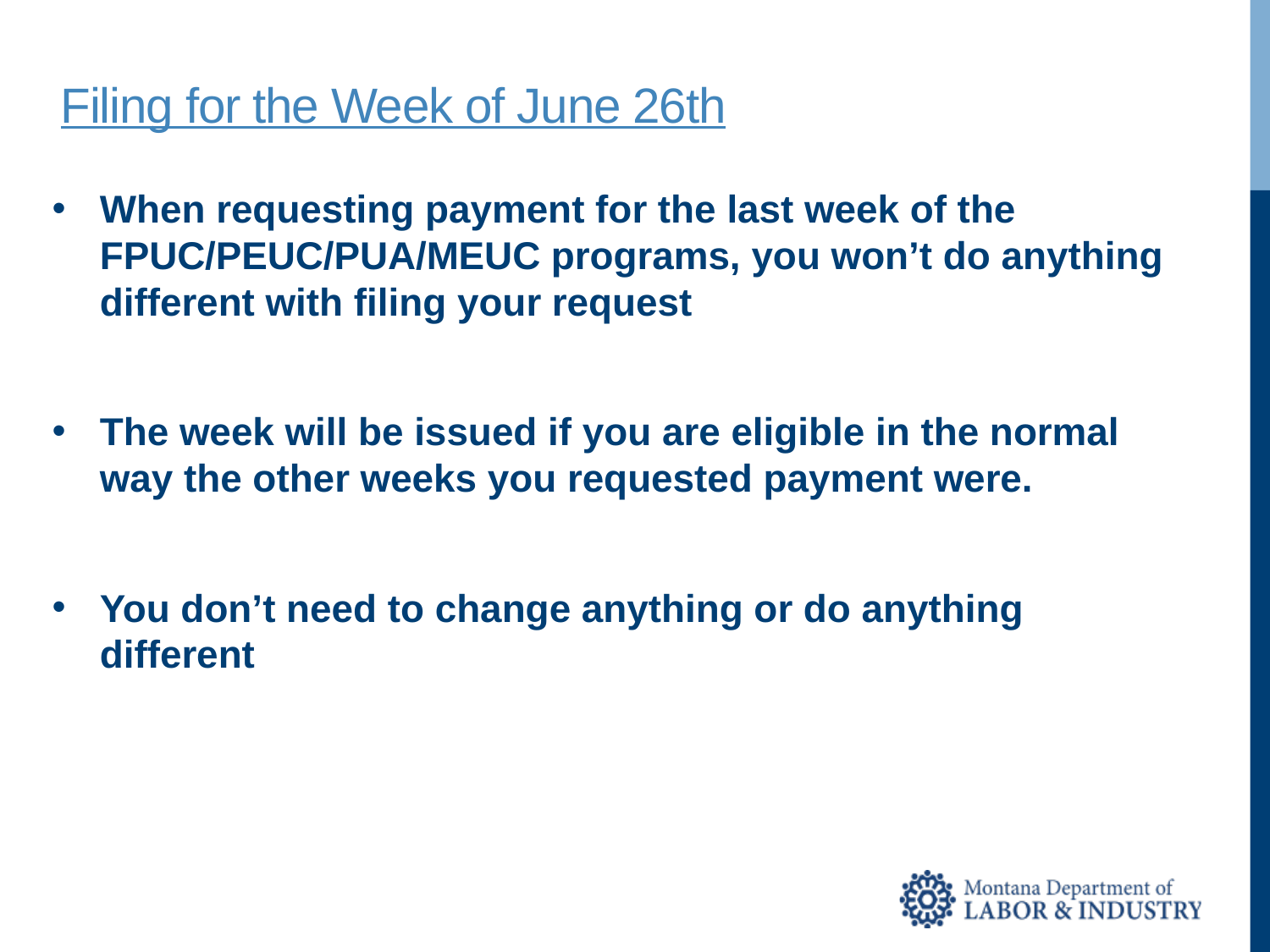

# Filing for the Week of June 26th
When requesting payment for the last week of the FPUC/PEUC/PUA/MEUC programs, you won’t do anything different with filing your request

The week will be issued if you are eligible in the normal way the other weeks you requested payment were.

You don’t need to change anything or do anything different